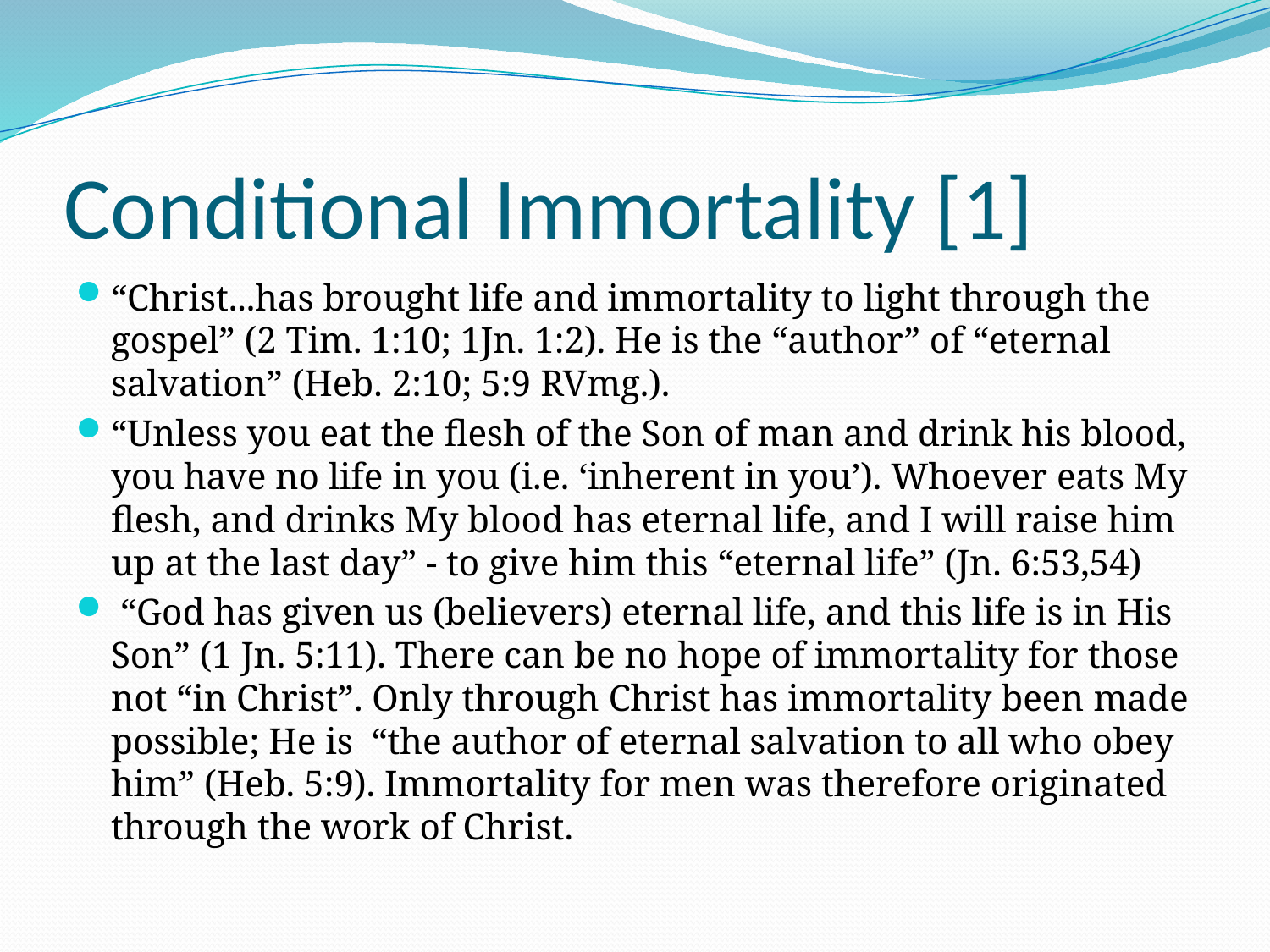

# Conditional Immortality [1]
“Christ...has brought life and immortality to light through the gospel” (2 Tim. 1:10; 1Jn. 1:2). He is the “author” of “eternal salvation” (Heb. 2:10; 5:9 RVmg.).
“Unless you eat the flesh of the Son of man and drink his blood, you have no life in you (i.e. ‘inherent in you’). Whoever eats My flesh, and drinks My blood has eternal life, and I will raise him up at the last day” - to give him this “eternal life” (Jn. 6:53,54)
 “God has given us (believers) eternal life, and this life is in His Son” (1 Jn. 5:11). There can be no hope of immortality for those not “in Christ”. Only through Christ has immortality been made possible; He is  “the author of eternal salvation to all who obey him” (Heb. 5:9). Immortality for men was therefore originated through the work of Christ.